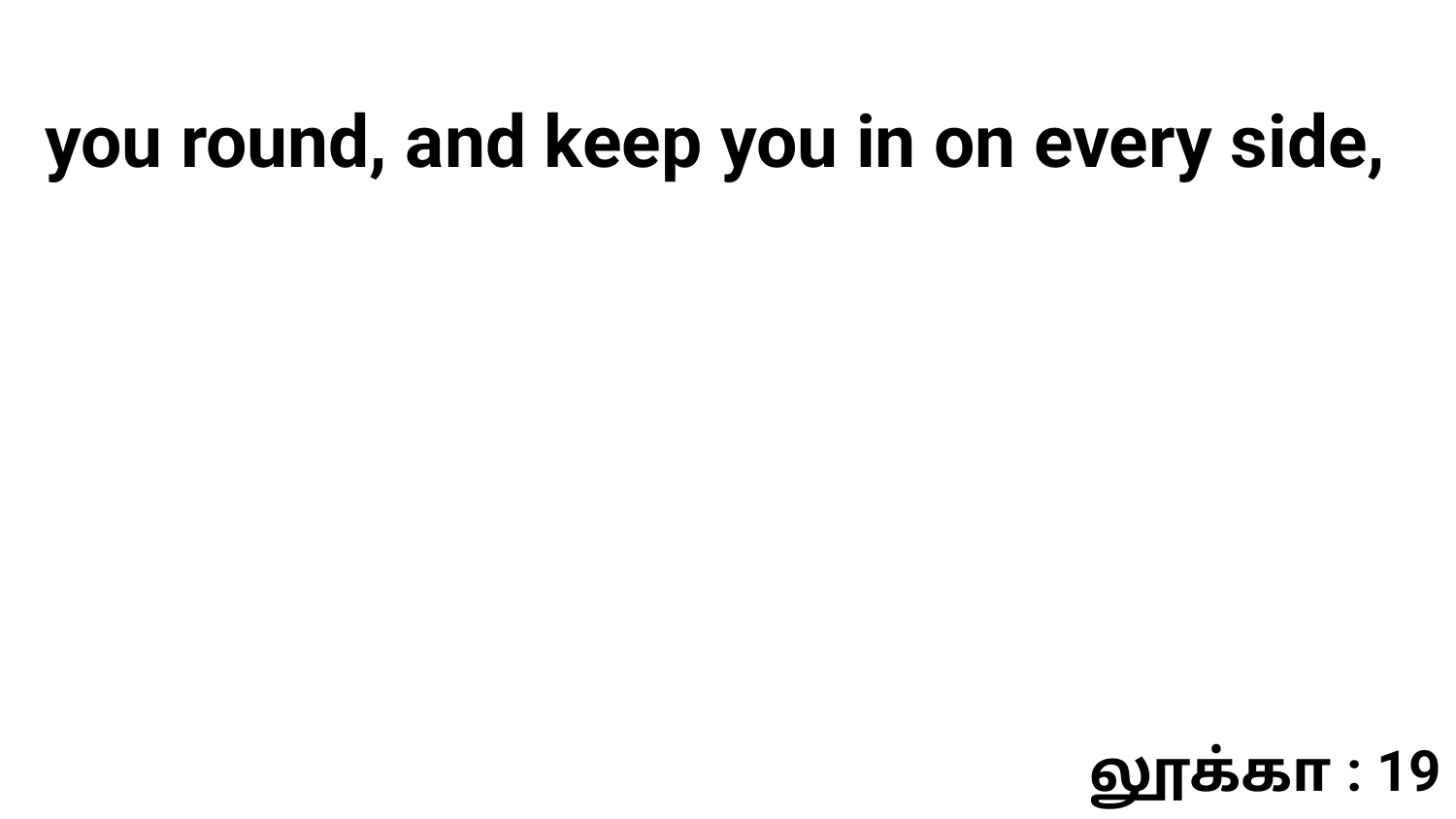

you round, and keep you in on every side,
லூக்கா : 19